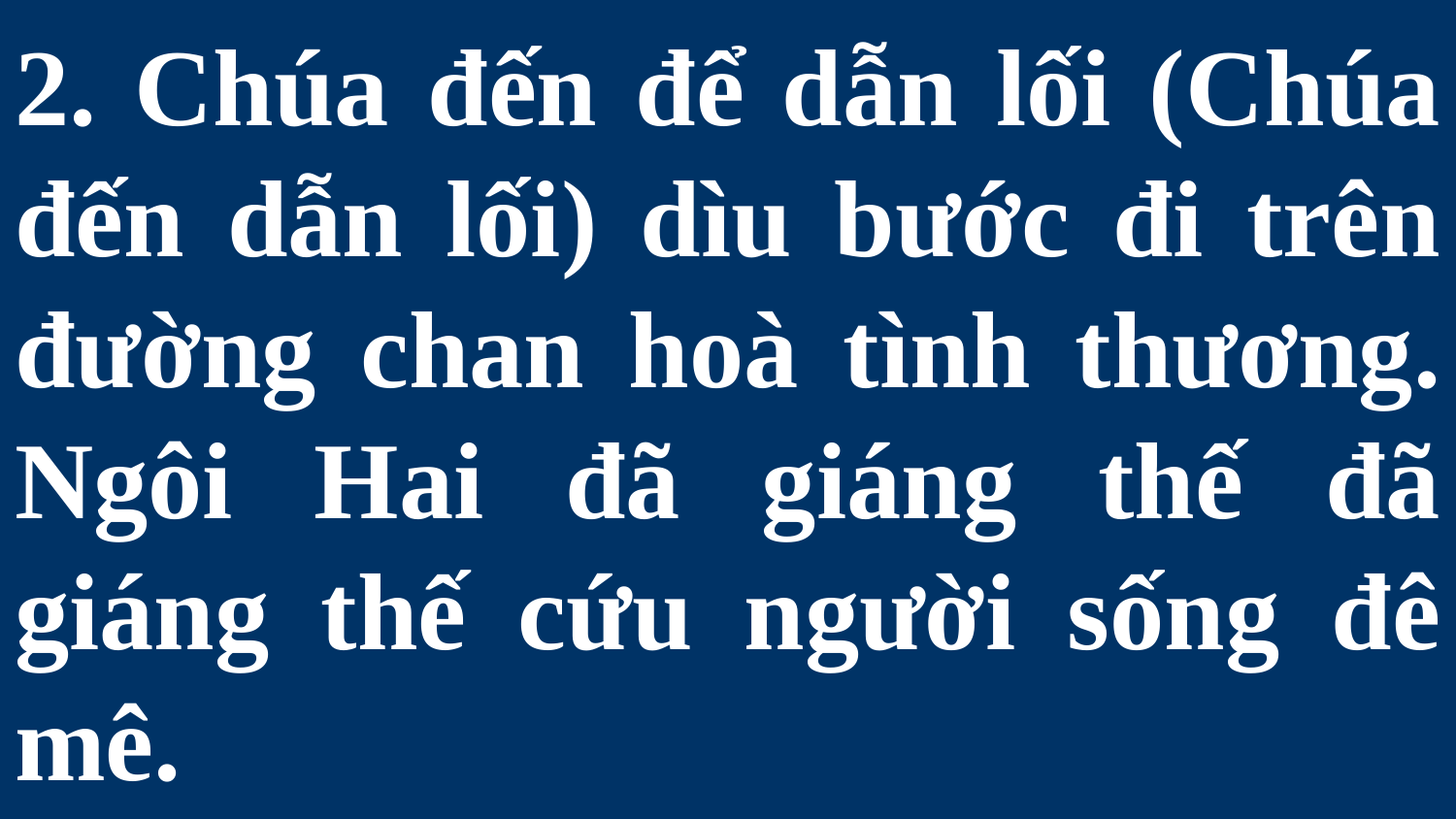

# 2. Chúa đến để dẫn lối (Chúa đến dẫn lối) dìu bước đi trên đường chan hoà tình thương. Ngôi Hai đã giáng thế đã giáng thế cứu người sống đê mê.